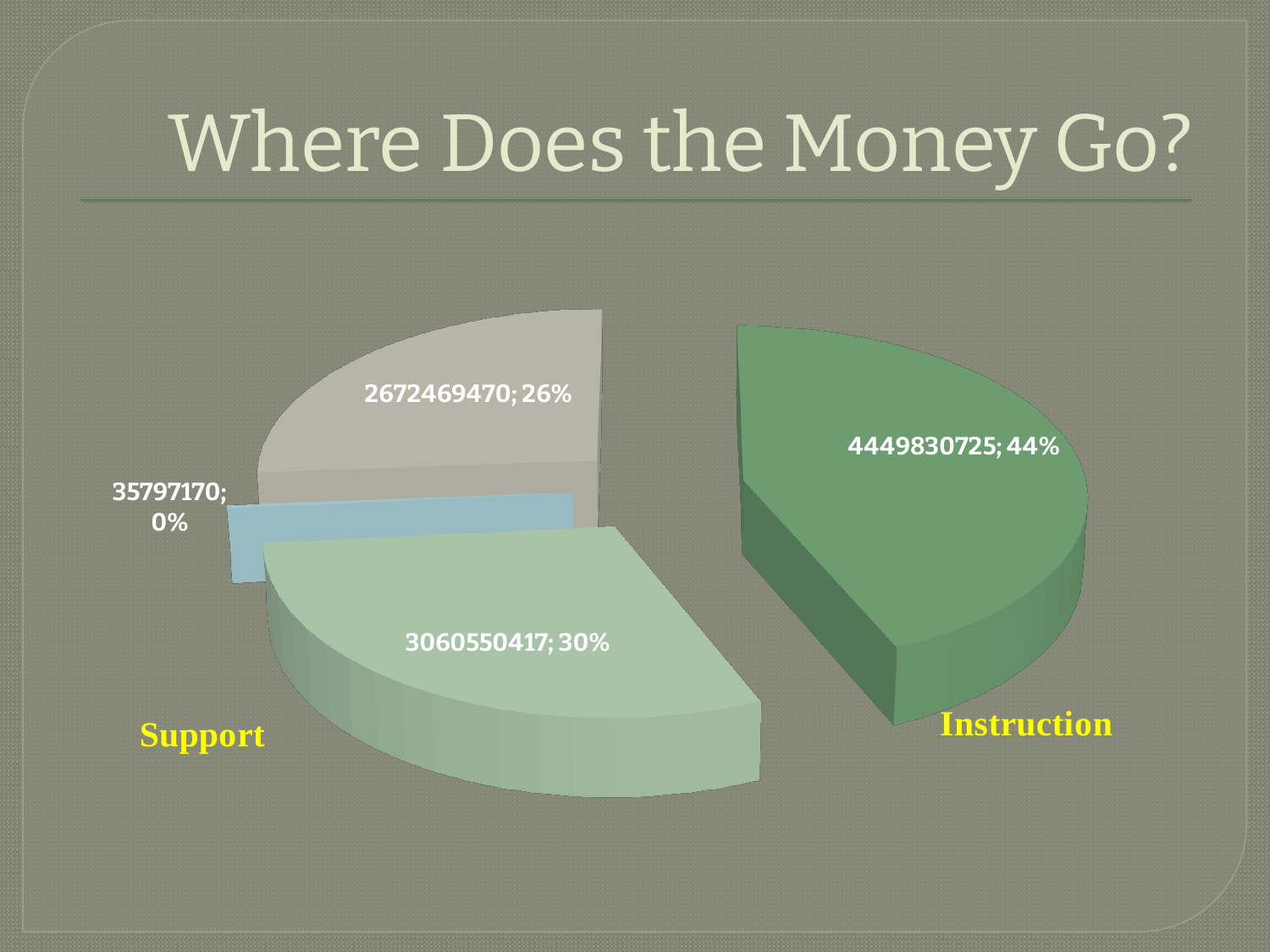

# Where Does the Money Go?

[unsupported chart]